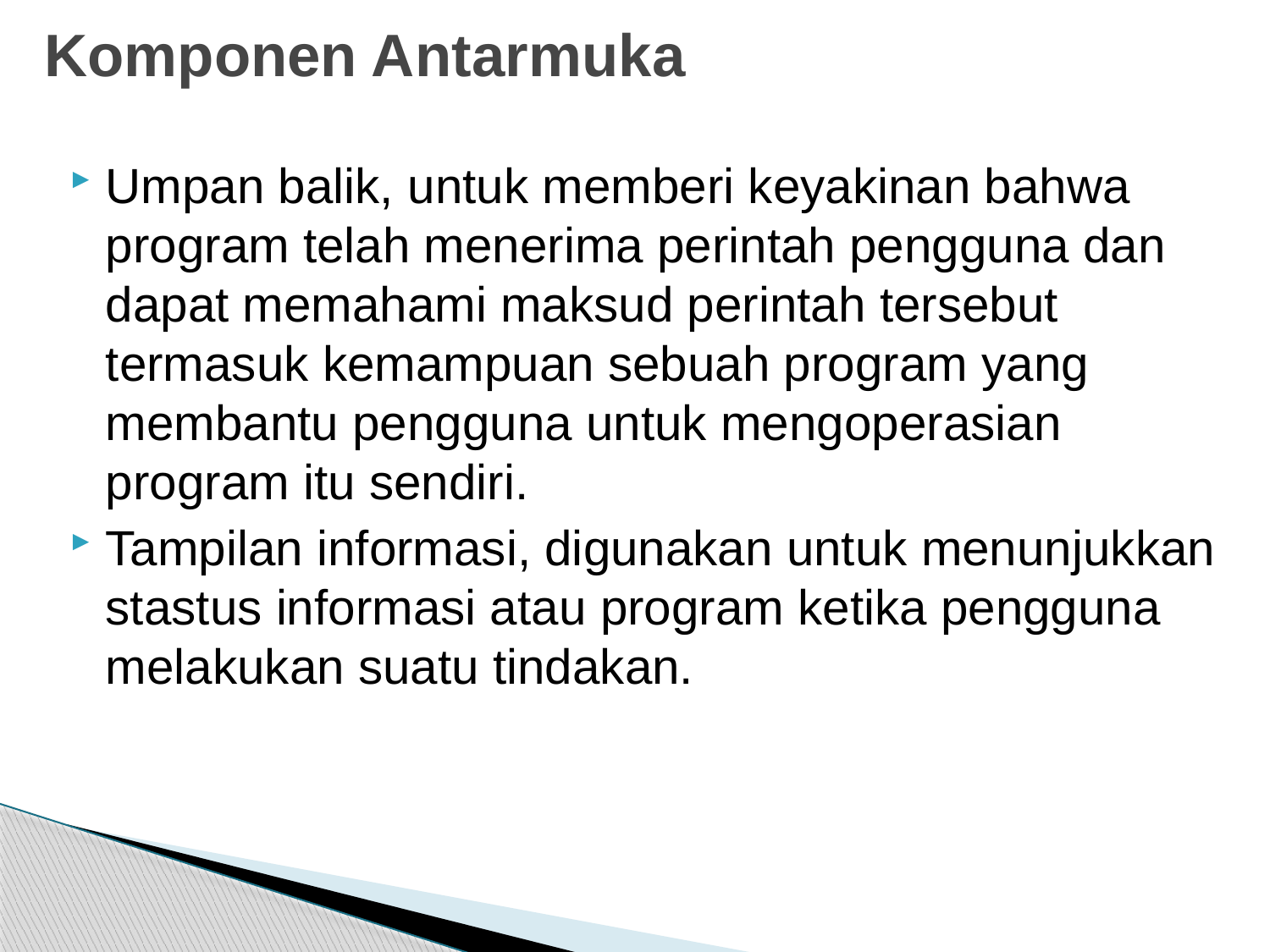

# Komponen Antarmuka
Umpan balik, untuk memberi keyakinan bahwa program telah menerima perintah pengguna dan dapat memahami maksud perintah tersebut termasuk kemampuan sebuah program yang membantu pengguna untuk mengoperasian program itu sendiri.
Tampilan informasi, digunakan untuk menunjukkan stastus informasi atau program ketika pengguna melakukan suatu tindakan.